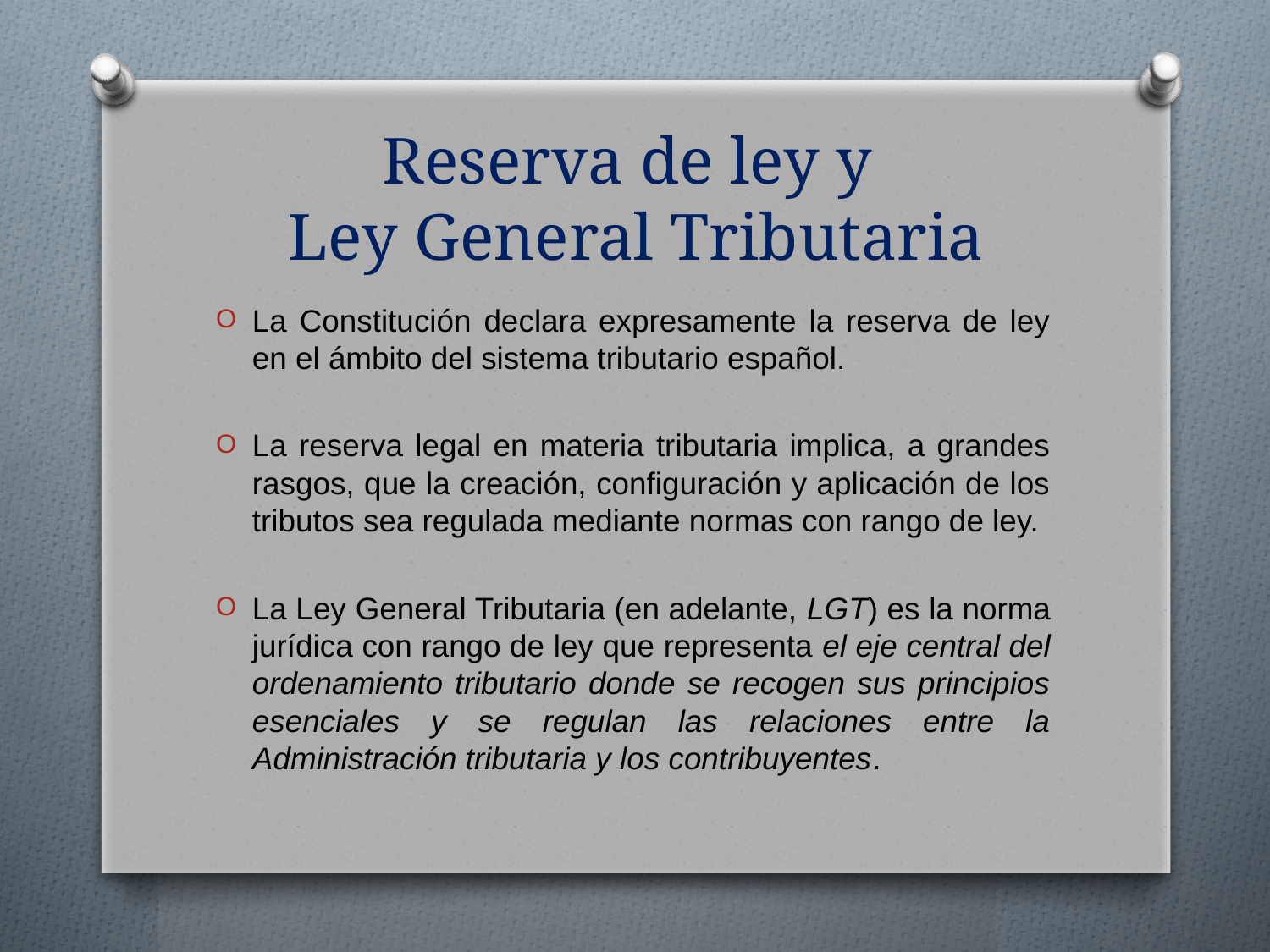

# Reserva de ley y Ley General Tributaria
La Constitución declara expresamente la reserva de ley en el ámbito del sistema tributario español.

La reserva legal en materia tributaria implica, a grandes rasgos, que la creación, configuración y aplicación de los tributos sea regulada mediante normas con rango de ley.

La Ley General Tributaria (en adelante, LGT) es la norma jurídica con rango de ley que representa el eje central del ordenamiento tributario donde se recogen sus principios esenciales y se regulan las relaciones entre la Administración tributaria y los contribuyentes.